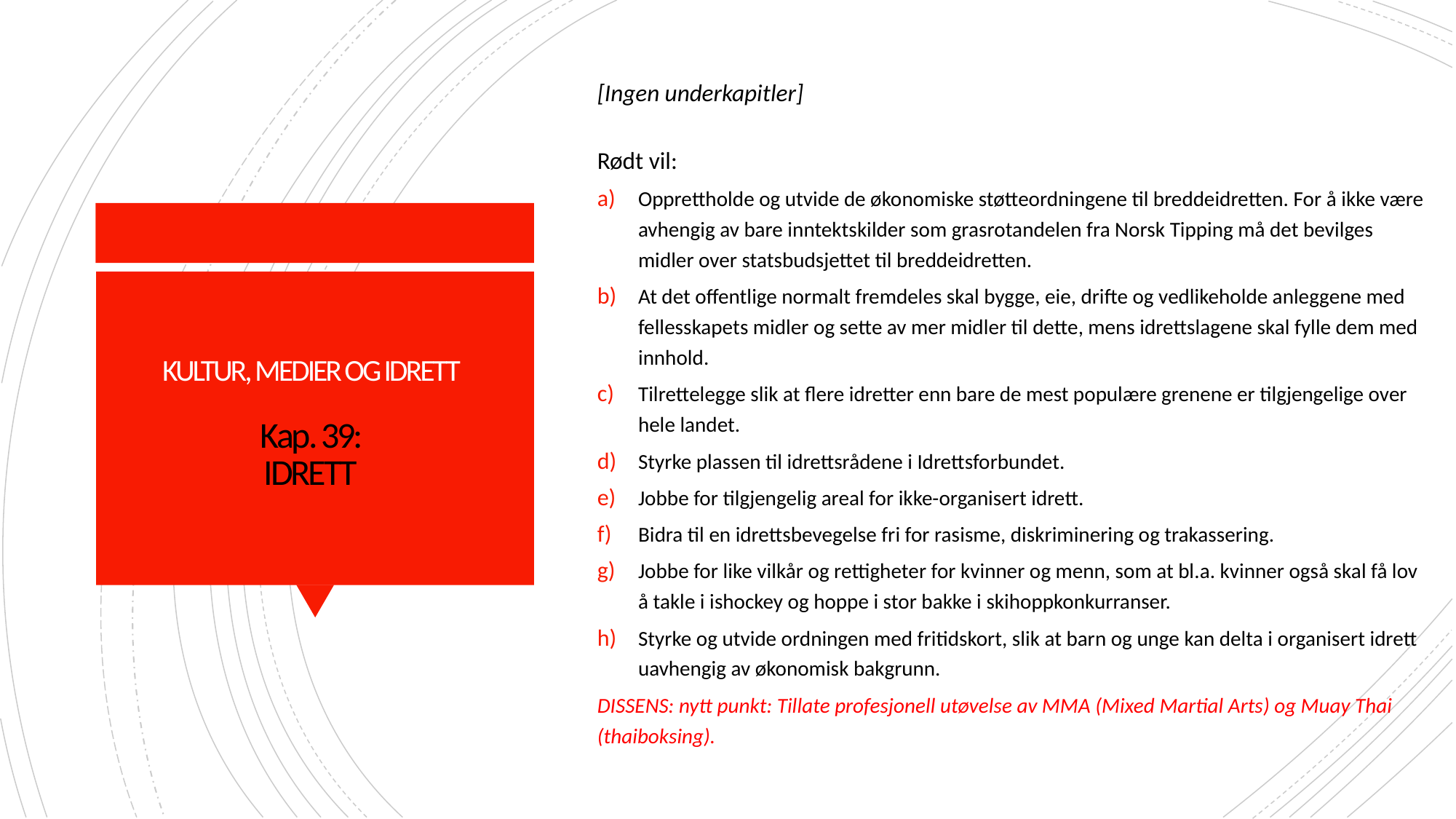

[Ingen underkapitler]

Rødt vil:
Opprettholde og utvide de økonomiske støtteordningene til breddeidretten. For å ikke være avhengig av bare inntektskilder som grasrotandelen fra Norsk Tipping må det bevilges midler over statsbudsjettet til breddeidretten.
At det offentlige normalt fremdeles skal bygge, eie, drifte og vedlikeholde anleggene med fellesskapets midler og sette av mer midler til dette, mens idrettslagene skal fylle dem med innhold.
Tilrettelegge slik at flere idretter enn bare de mest populære grenene er tilgjengelige over hele landet.
Styrke plassen til idrettsrådene i Idrettsforbundet.
Jobbe for tilgjengelig areal for ikke-organisert idrett.
Bidra til en idrettsbevegelse fri for rasisme, diskriminering og trakassering.
Jobbe for like vilkår og rettigheter for kvinner og menn, som at bl.a. kvinner også skal få lov å takle i ishockey og hoppe i stor bakke i skihoppkonkurranser.
Styrke og utvide ordningen med fritidskort, slik at barn og unge kan delta i organisert idrett uavhengig av økonomisk bakgrunn.
DISSENS: nytt punkt: Tillate profesjonell utøvelse av MMA (Mixed Martial Arts) og Muay Thai (thaiboksing).
# KULTUR, MEDIER OG IDRETT Kap. 39: IDRETT